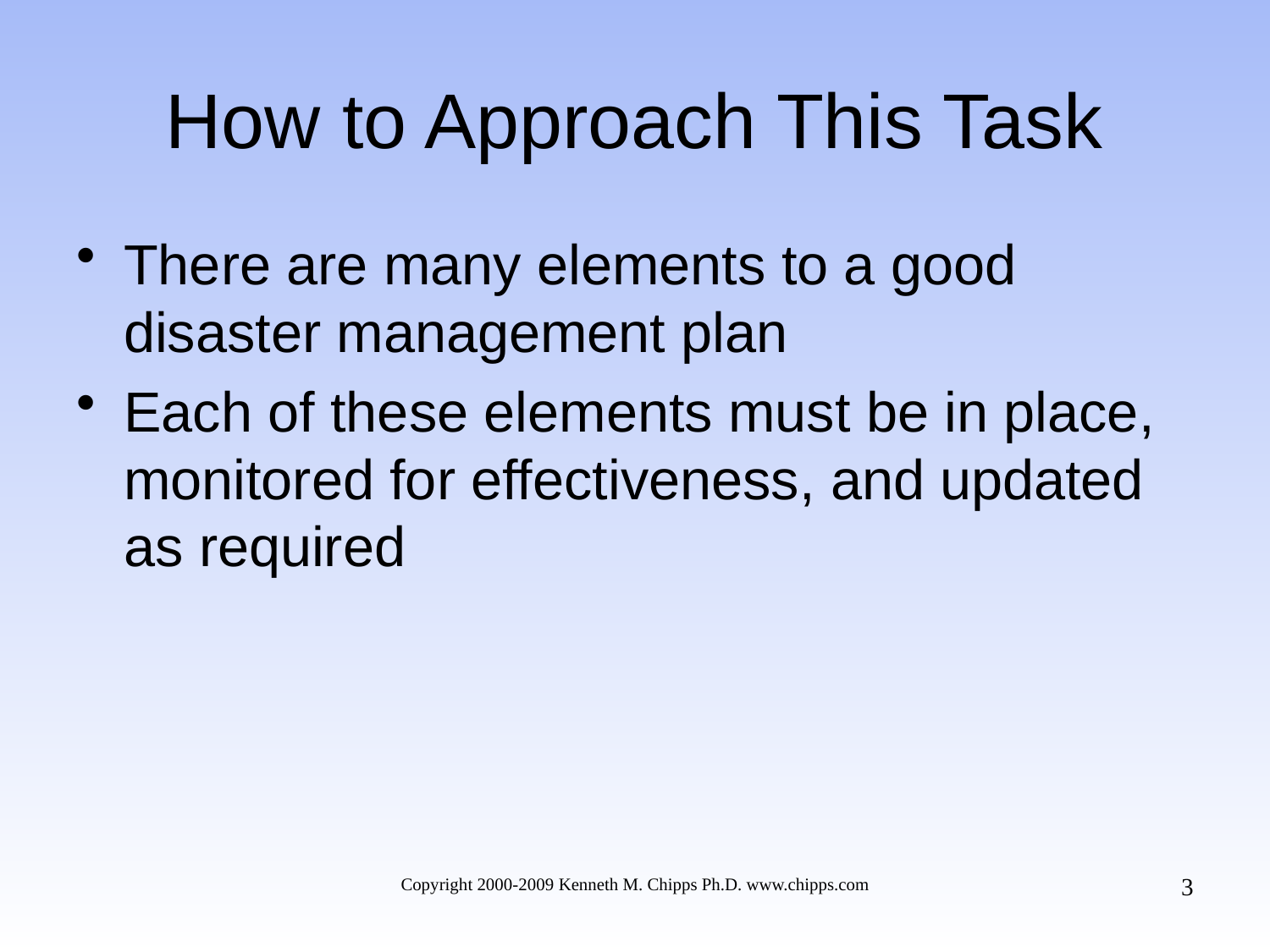

# How to Approach This Task
There are many elements to a good disaster management plan
Each of these elements must be in place, monitored for effectiveness, and updated as required
3
Copyright 2000-2009 Kenneth M. Chipps Ph.D. www.chipps.com